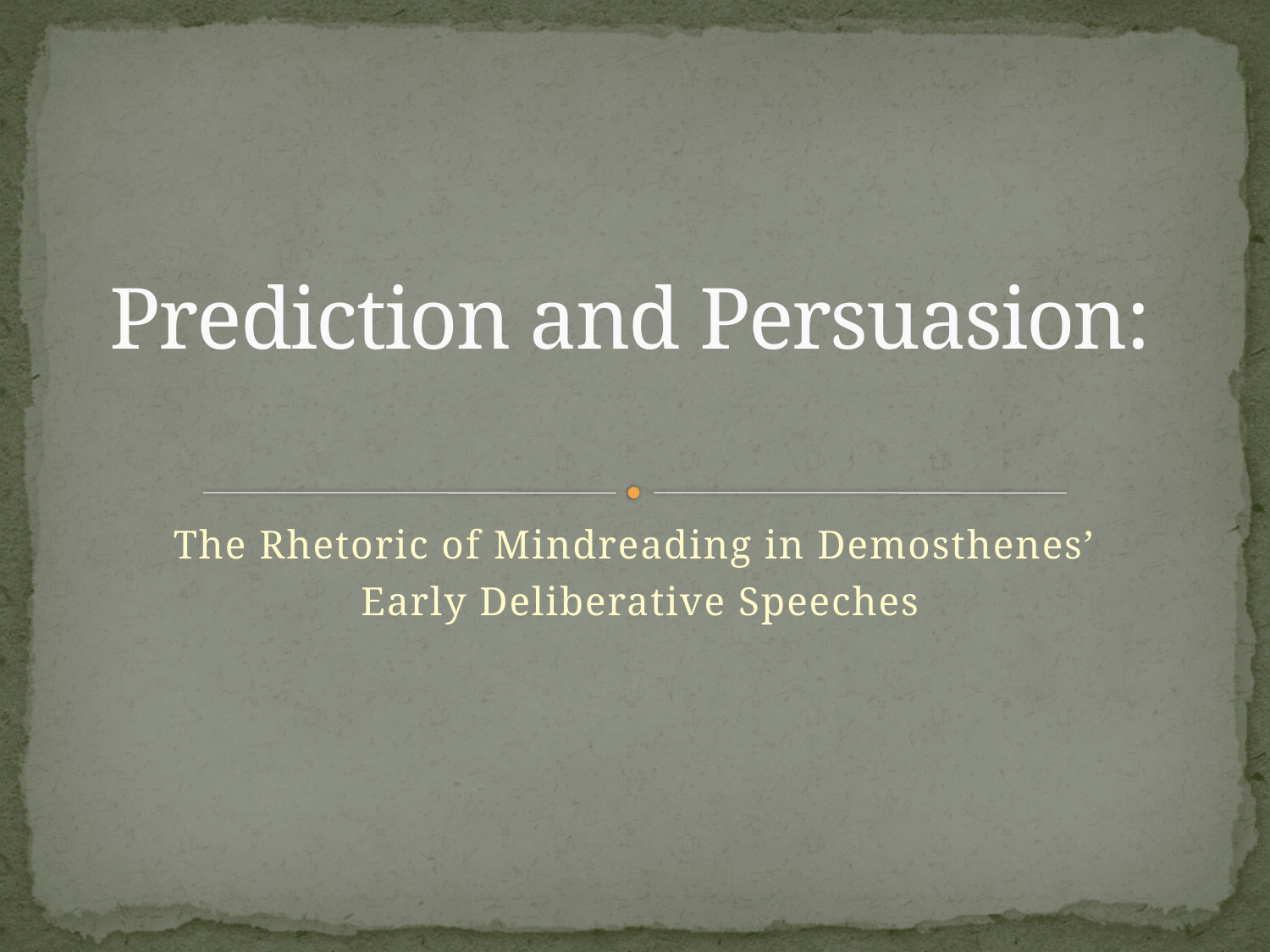

# Prediction and Persuasion:
The Rhetoric of Mindreading in Demosthenes’
Early Deliberative Speeches